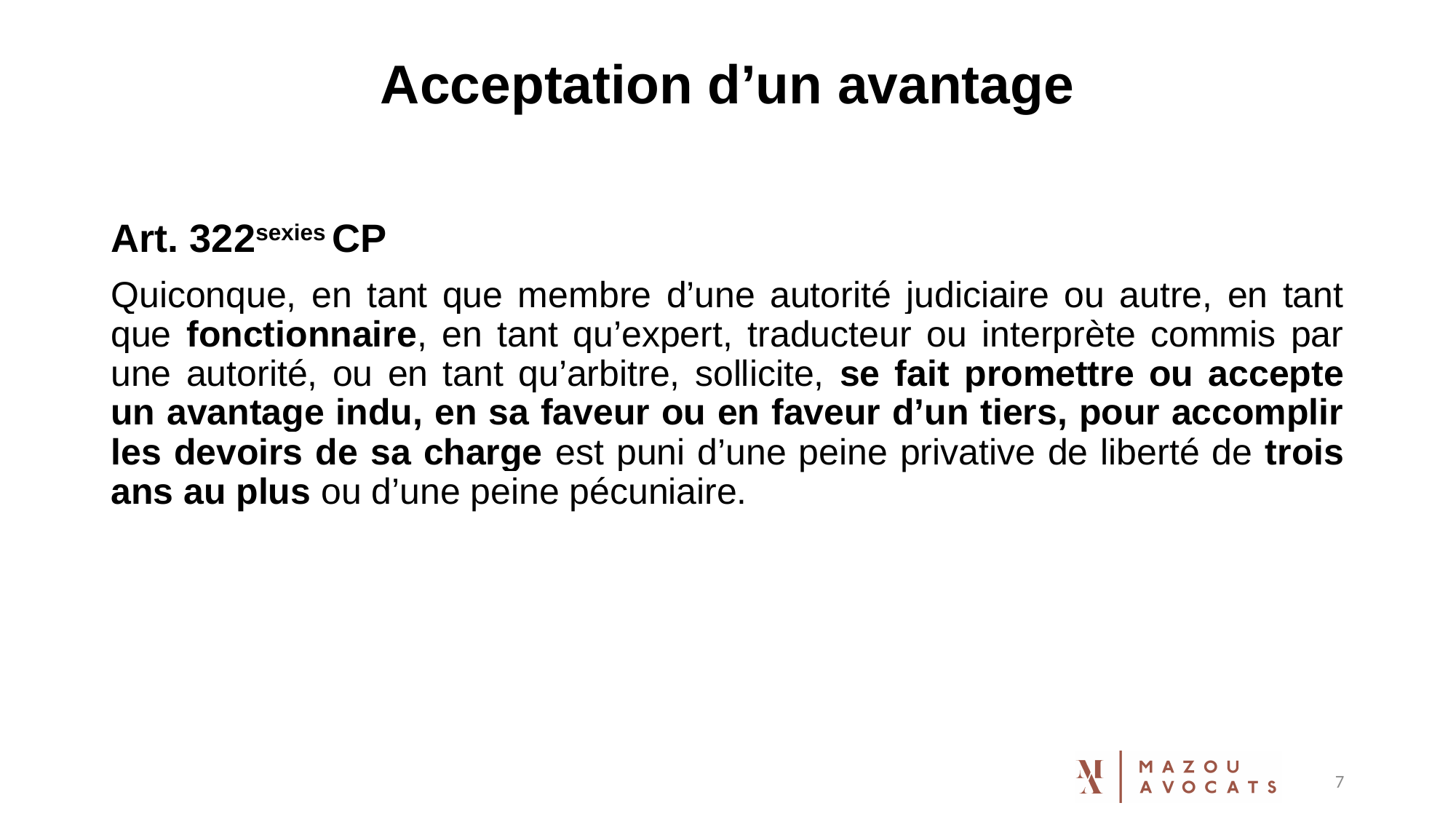

# Acceptation d’un avantage
Art. 322sexies CP
Quiconque, en tant que membre d’une autorité judiciaire ou autre, en tant que fonctionnaire, en tant qu’expert, traducteur ou interprète commis par une autorité, ou en tant qu’arbitre, sollicite, se fait promettre ou accepte un avantage indu, en sa faveur ou en faveur d’un tiers, pour accomplir les devoirs de sa charge est puni d’une peine privative de liberté de trois ans au plus ou d’une peine pécuniaire.
7